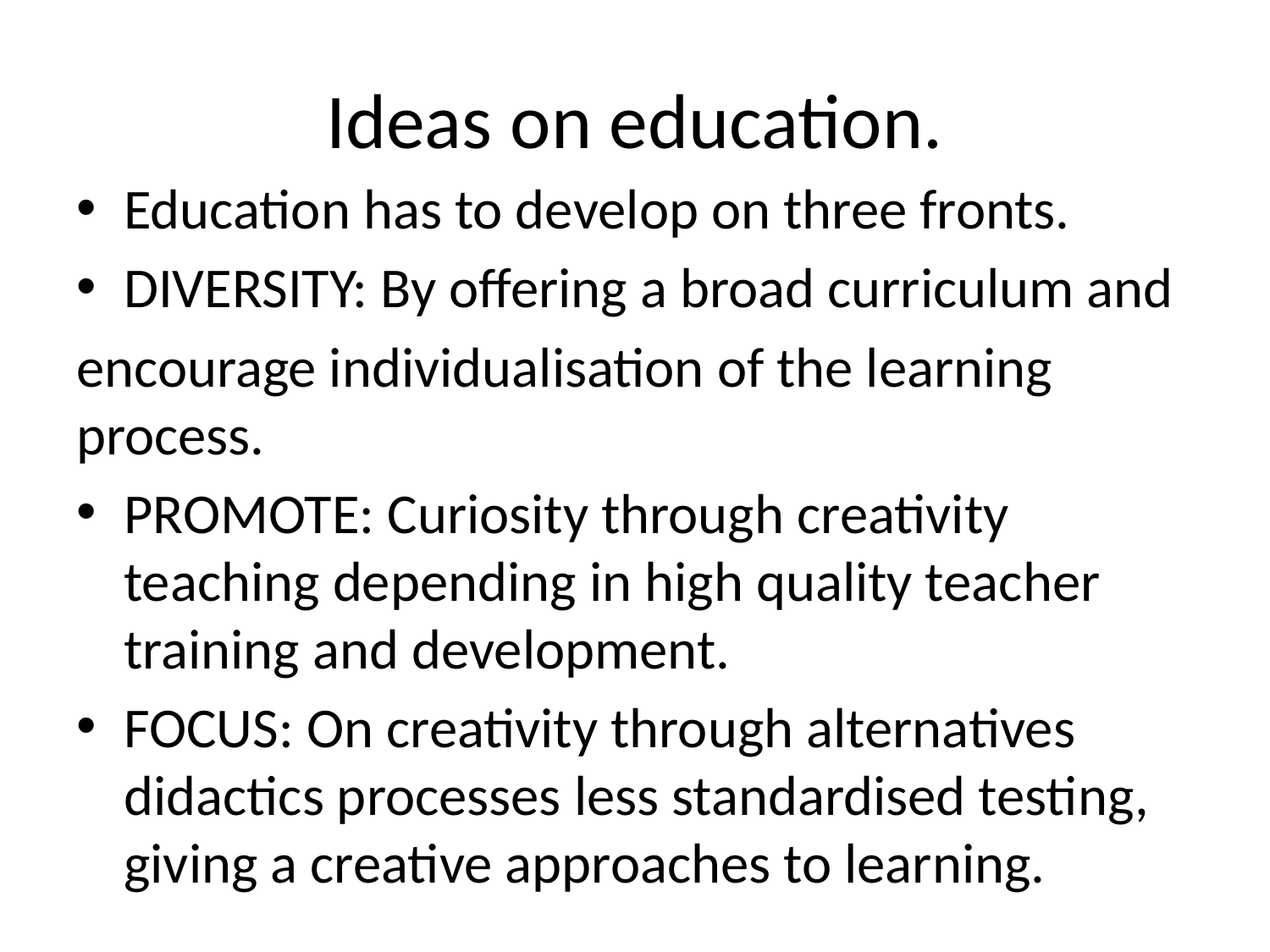

# Ideas on education.
Education has to develop on three fronts.
DIVERSITY: By offering a broad curriculum and
encourage individualisation of the learning process.
PROMOTE: Curiosity through creativity teaching depending in high quality teacher training and development.
FOCUS: On creativity through alternatives didactics processes less standardised testing, giving a creative approaches to learning.